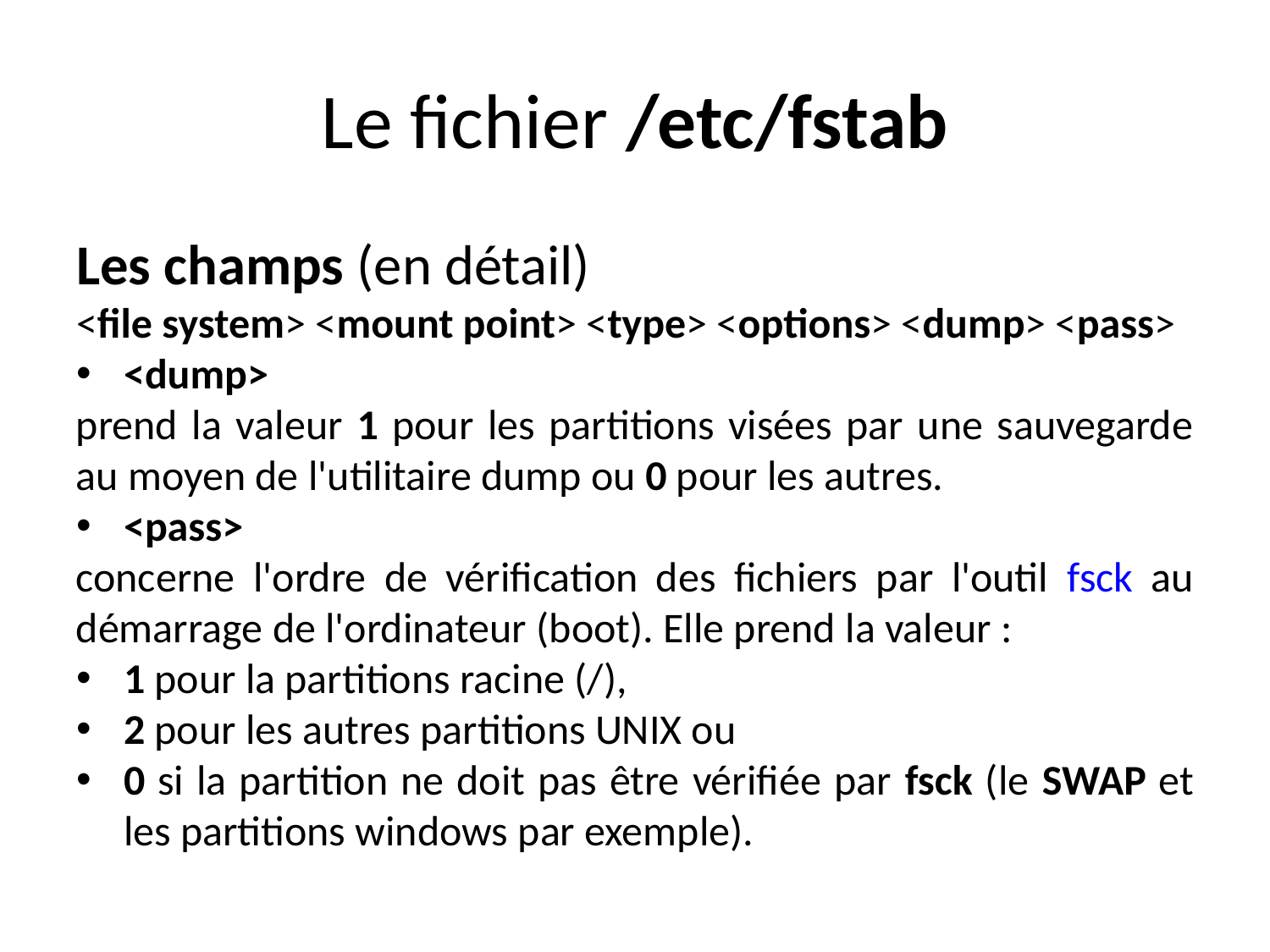

Le fichier /etc/fstab
Les champs (en détail)
<file system> <mount point> <type> <options> <dump> <pass>
<dump>
prend la valeur 1 pour les partitions visées par une sauvegarde au moyen de l'utilitaire dump ou 0 pour les autres.
<pass>
concerne l'ordre de vérification des fichiers par l'outil fsck au démarrage de l'ordinateur (boot). Elle prend la valeur :
1 pour la partitions racine (/),
2 pour les autres partitions UNIX ou
0 si la partition ne doit pas être vérifiée par fsck (le SWAP et les partitions windows par exemple).